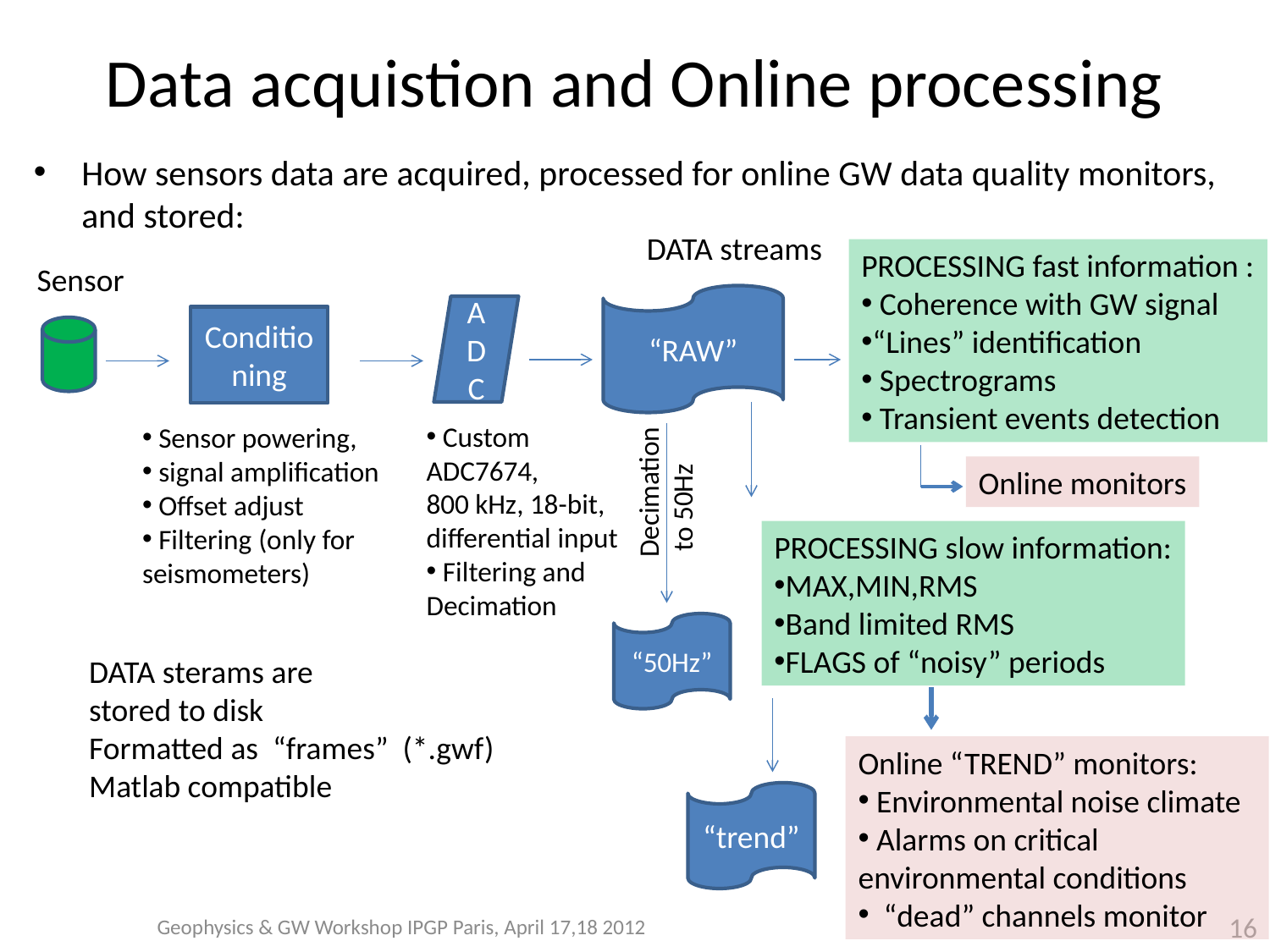

# Data acquistion and Online processing
How sensors data are acquired, processed for online GW data quality monitors, and stored:
DATA streams
PROCESSING fast information :
 Coherence with GW signal
“Lines” identification
 Spectrograms
 Transient events detection
Sensor
“RAW”
ADC
Conditioning

 Custom
ADC7674,
800 kHz, 18-bit,
differential input
 Filtering and
Decimation
 Sensor powering,
 signal amplification
 Offset adjust
 Filtering (only for
seismometers)
Decimation
 to 50Hz
Online monitors
PROCESSING slow information:
MAX,MIN,RMS
Band limited RMS
FLAGS of “noisy” periods
“50Hz”
DATA sterams are
stored to disk
Formatted as  “frames”  (*.gwf)
Matlab compatible
Online “TREND” monitors:
 Environmental noise climate
 Alarms on critical
environmental conditions
  “dead” channels monitor
“trend”
Geophysics & GW Workshop IPGP Paris, April 17,18 2012
16